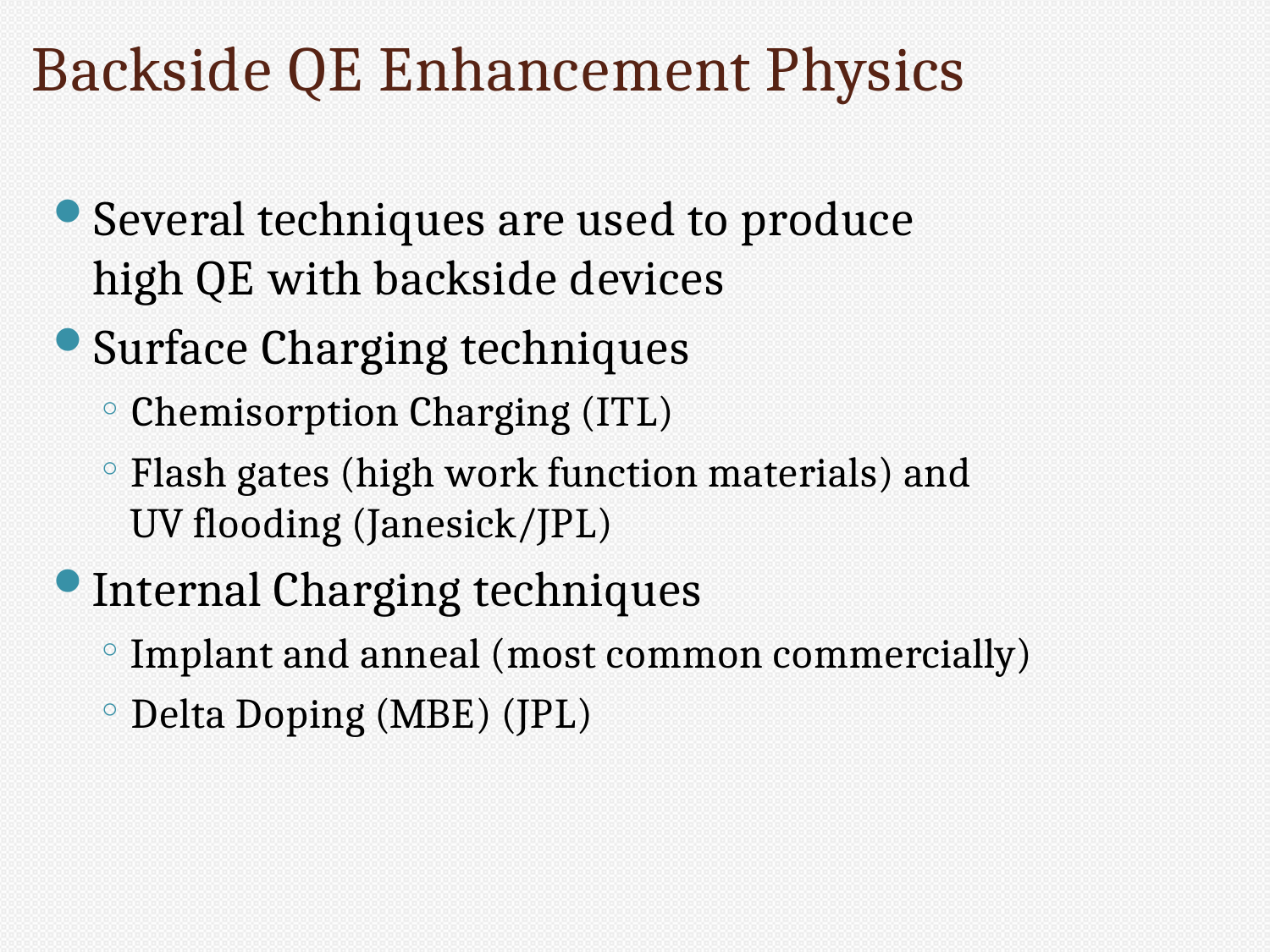

# Backside QE Enhancement Physics
Several techniques are used to produce
high QE with backside devices
Surface Charging techniques
Chemisorption Charging (ITL)
Flash gates (high work function materials) and
UV flooding (Janesick/JPL)
Internal Charging techniques
Implant and anneal (most common commercially)
Delta Doping (MBE) (JPL)